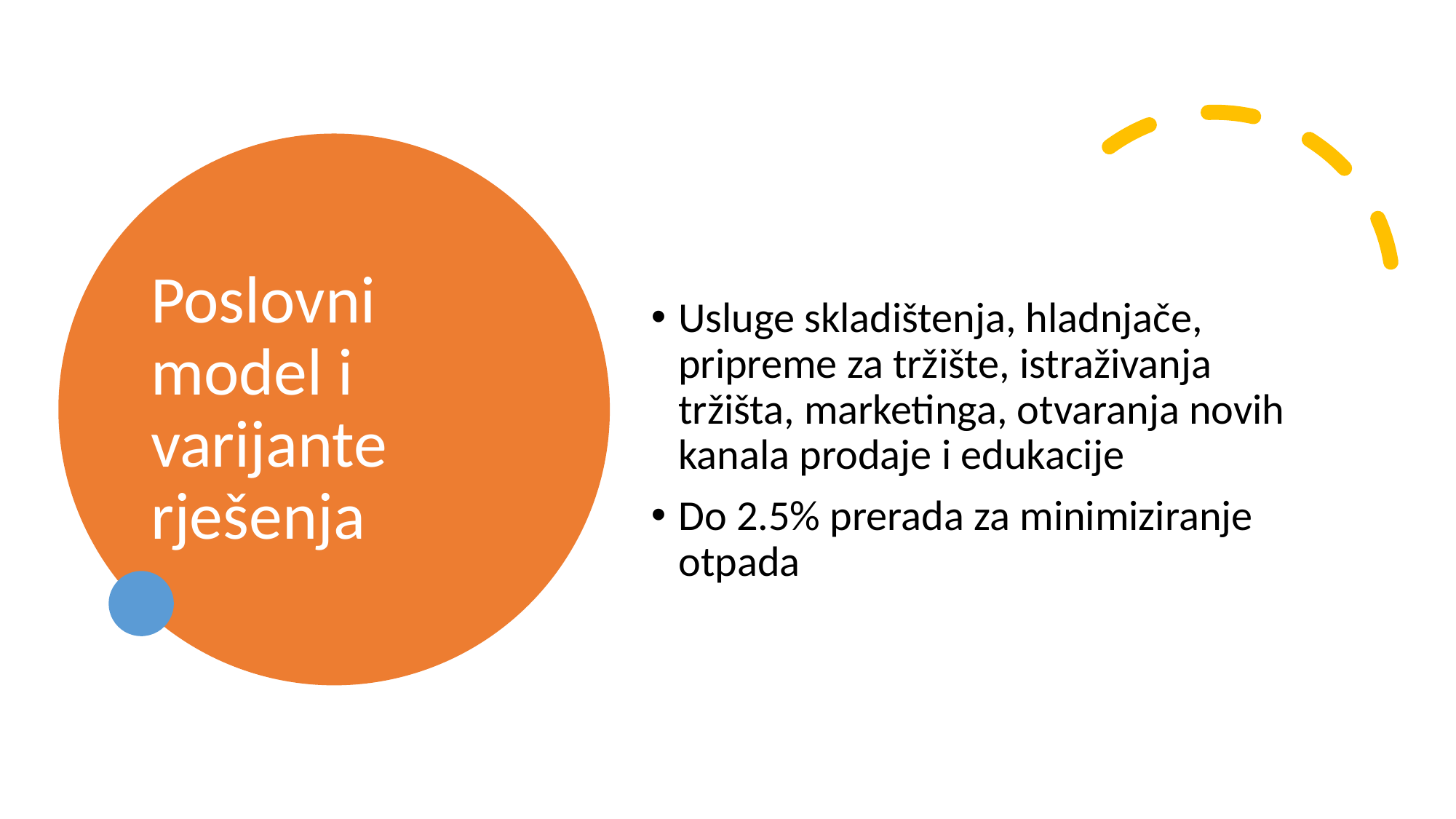

# Poslovni model i varijante rješenja
Usluge skladištenja, hladnjače, pripreme za tržište, istraživanja tržišta, marketinga, otvaranja novih kanala prodaje i edukacije
Do 2.5% prerada za minimiziranje otpada